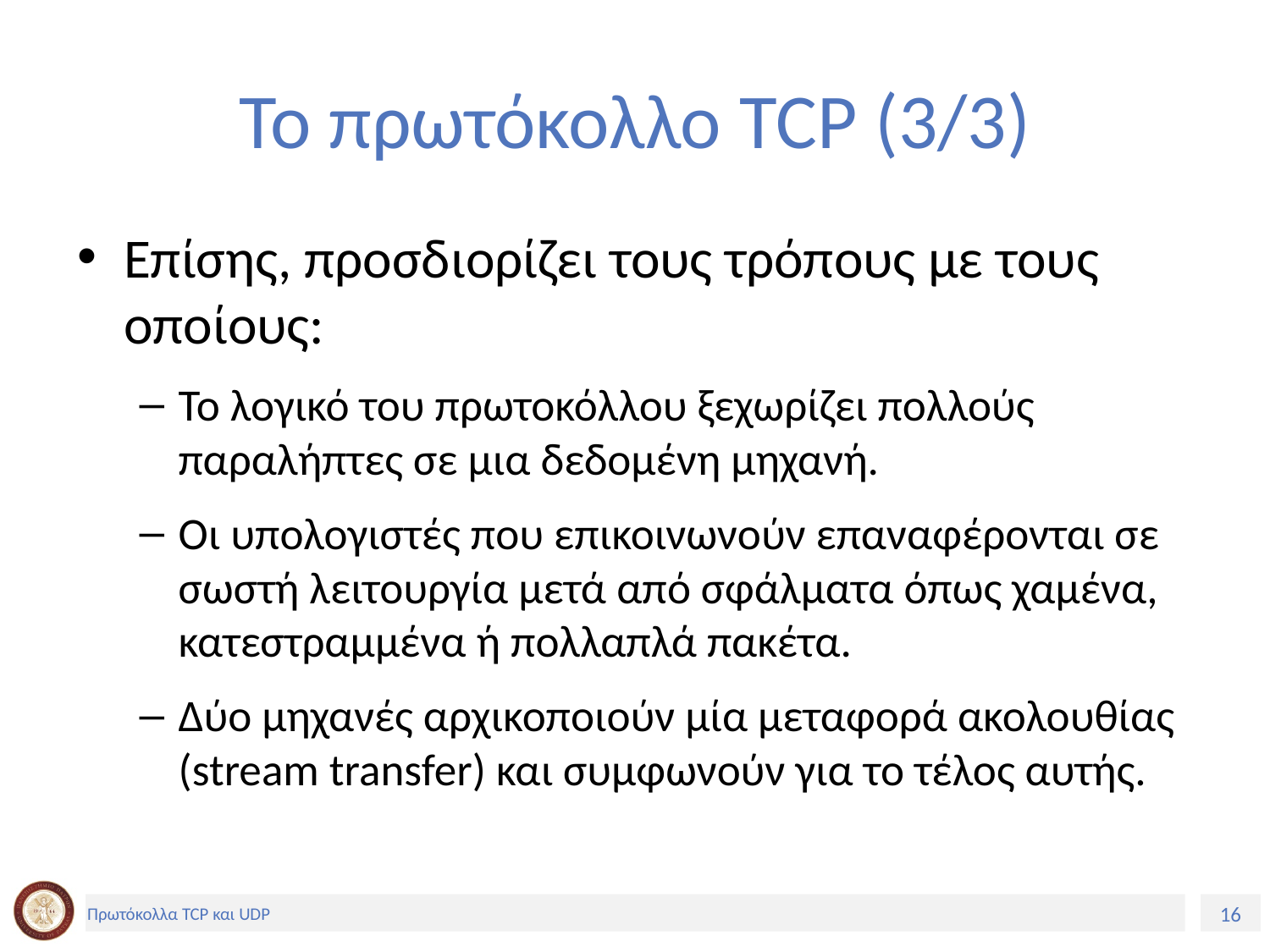

# Το πρωτόκολλο TCP (3/3)
Επίσης, προσδιορίζει τους τρόπους με τους οποίους:
Το λογικό του πρωτοκόλλου ξεχωρίζει πολλούς παραλήπτες σε μια δεδομένη μηχανή.
Οι υπολογιστές που επικοινωνούν επαναφέρονται σε σωστή λειτουργία μετά από σφάλματα όπως χαμένα, κατεστραμμένα ή πολλαπλά πακέτα.
Δύο μηχανές αρχικοποιούν μία μεταφορά ακολουθίας (stream transfer) και συμφωνούν για το τέλος αυτής.